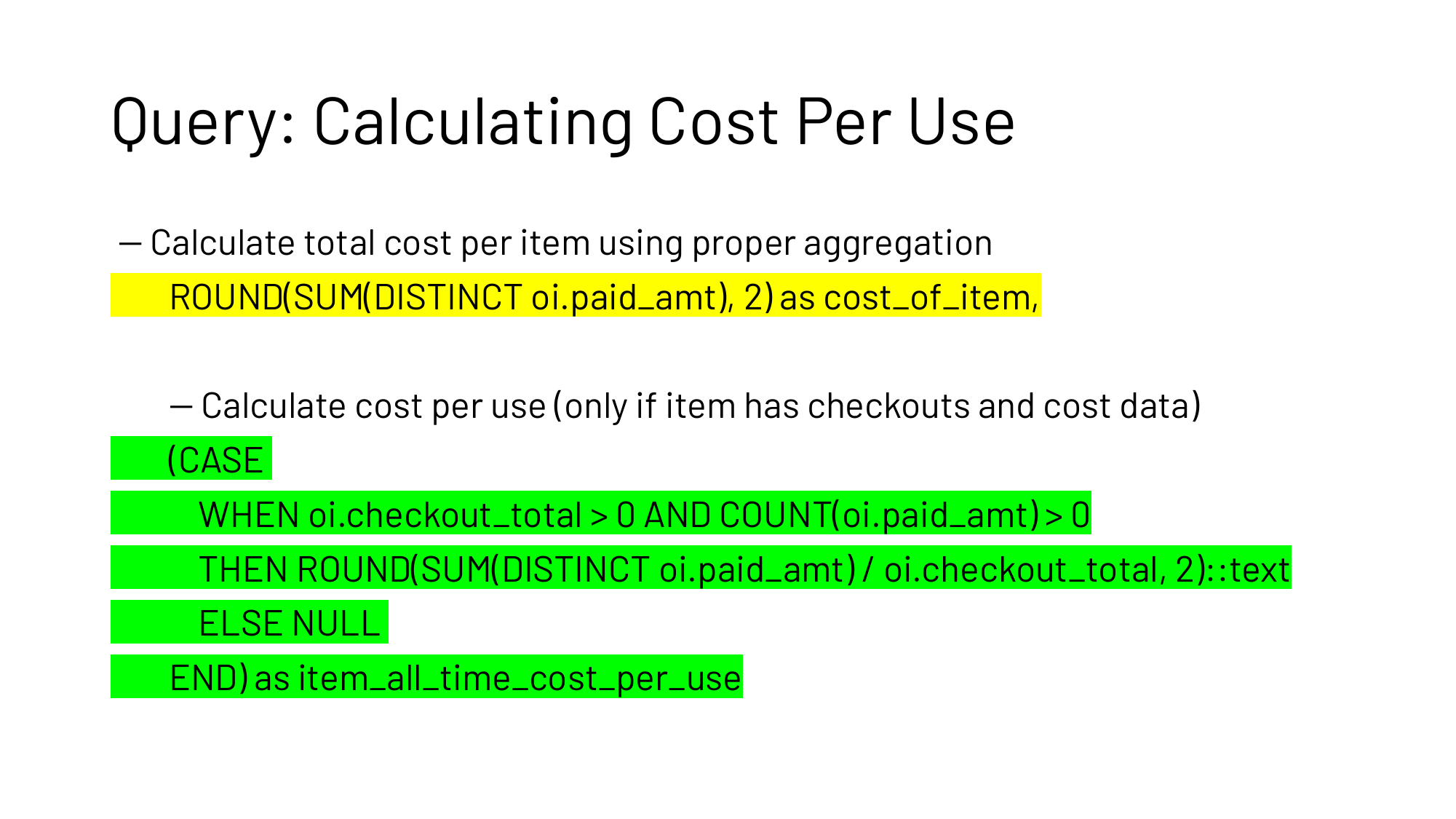

# Query: Calculating Cost Per Use
 -- Calculate total cost per item using proper aggregation
        ROUND(SUM(DISTINCT oi.paid_amt), 2) as cost_of_item,

        -- Calculate cost per use (only if item has checkouts and cost data)
        (CASE
            WHEN oi.checkout_total > 0 AND COUNT(oi.paid_amt) > 0
            THEN ROUND(SUM(DISTINCT oi.paid_amt) / oi.checkout_total, 2)::text
            ELSE NULL
        END) as item_all_time_cost_per_use